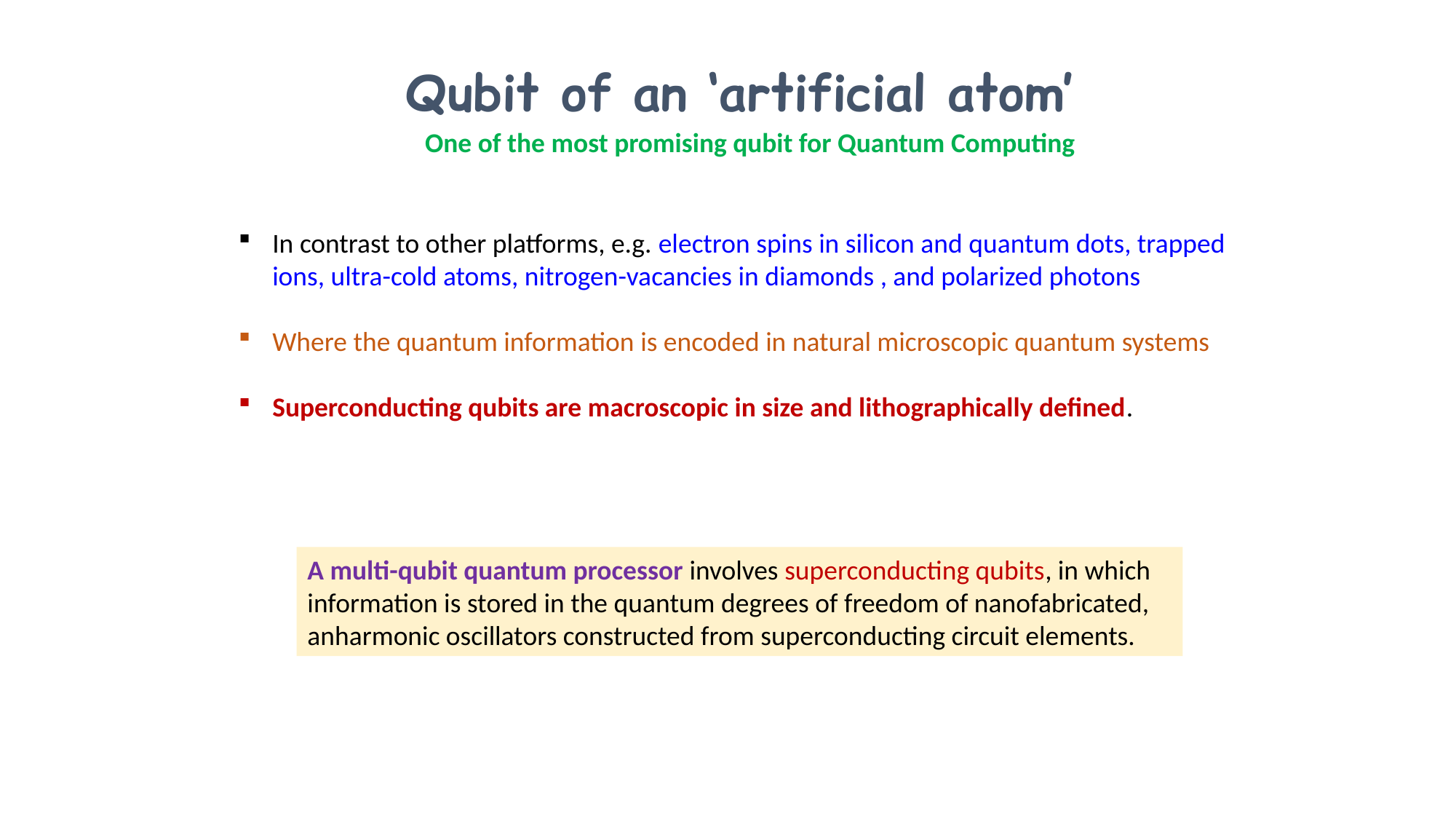

# Qubit of an ‘artificial atom’
One of the most promising qubit for Quantum Computing
In contrast to other platforms, e.g. electron spins in silicon and quantum dots, trapped ions, ultra-cold atoms, nitrogen-vacancies in diamonds , and polarized photons

Where the quantum information is encoded in natural microscopic quantum systems

Superconducting qubits are macroscopic in size and lithographically defined.
A multi-qubit quantum processor involves superconducting qubits, in which information is stored in the quantum degrees of freedom of nanofabricated, anharmonic oscillators constructed from superconducting circuit elements.